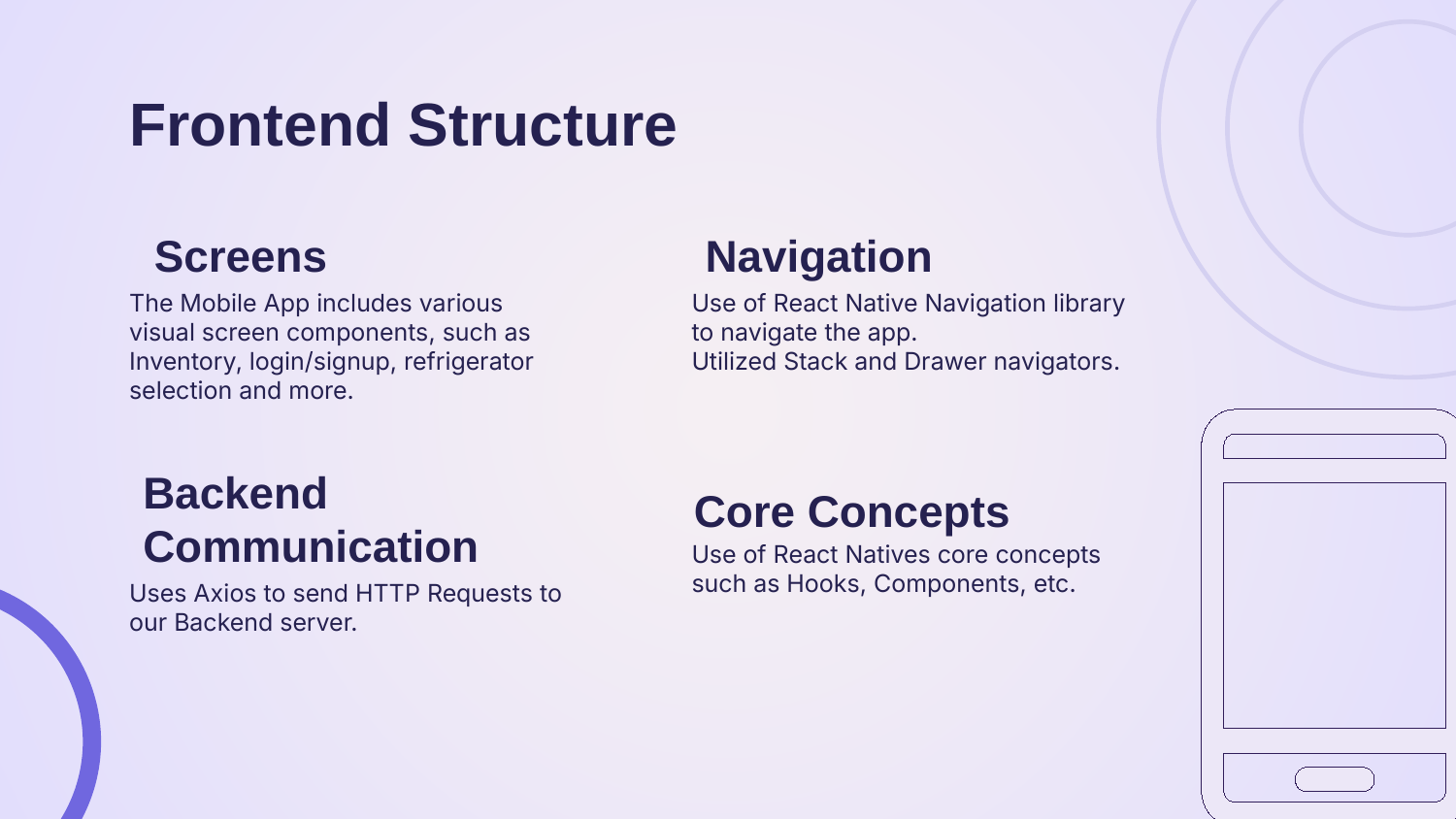

# Frontend Structure
Screens
Navigation
The Mobile App includes various visual screen components, such as Inventory, login/signup, refrigerator selection and more.
Use of React Native Navigation library to navigate the app.
Utilized Stack and Drawer navigators.

Core Concepts
Backend Communication
Use of React Natives core concepts such as Hooks, Components, etc.
Uses Axios to send HTTP Requests to our Backend server.